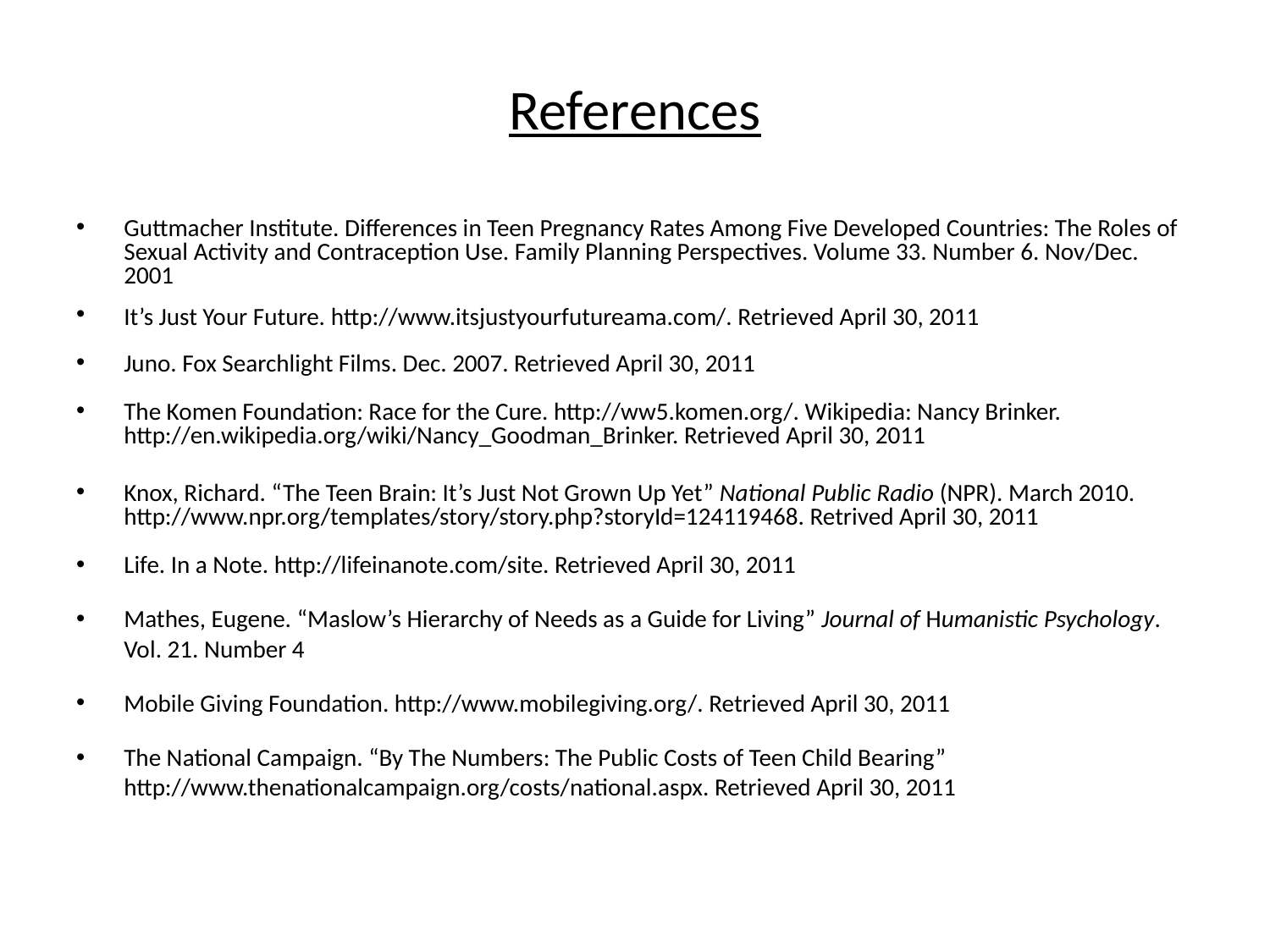

# References

Guttmacher Institute. Differences in Teen Pregnancy Rates Among Five Developed Countries: The Roles of Sexual Activity and Contraception Use. Family Planning Perspectives. Volume 33. Number 6. Nov/Dec. 2001

It’s Just Your Future. http://www.itsjustyourfutureama.com/. Retrieved April 30, 2011

Juno. Fox Searchlight Films. Dec. 2007. Retrieved April 30, 2011

The Komen Foundation: Race for the Cure. http://ww5.komen.org/. Wikipedia: Nancy Brinker. http://en.wikipedia.org/wiki/Nancy_Goodman_Brinker. Retrieved April 30, 2011

Knox, Richard. “The Teen Brain: It’s Just Not Grown Up Yet” National Public Radio (NPR). March 2010. http://www.npr.org/templates/story/story.php?storyId=124119468. Retrived April 30, 2011

Life. In a Note. http://lifeinanote.com/site. Retrieved April 30, 2011

Mathes, Eugene. “Maslow’s Hierarchy of Needs as a Guide for Living” Journal of Humanistic Psychology. Vol. 21. Number 4

Mobile Giving Foundation. http://www.mobilegiving.org/. Retrieved April 30, 2011

The National Campaign. “By The Numbers: The Public Costs of Teen Child Bearing” http://www.thenationalcampaign.org/costs/national.aspx. Retrieved April 30, 2011